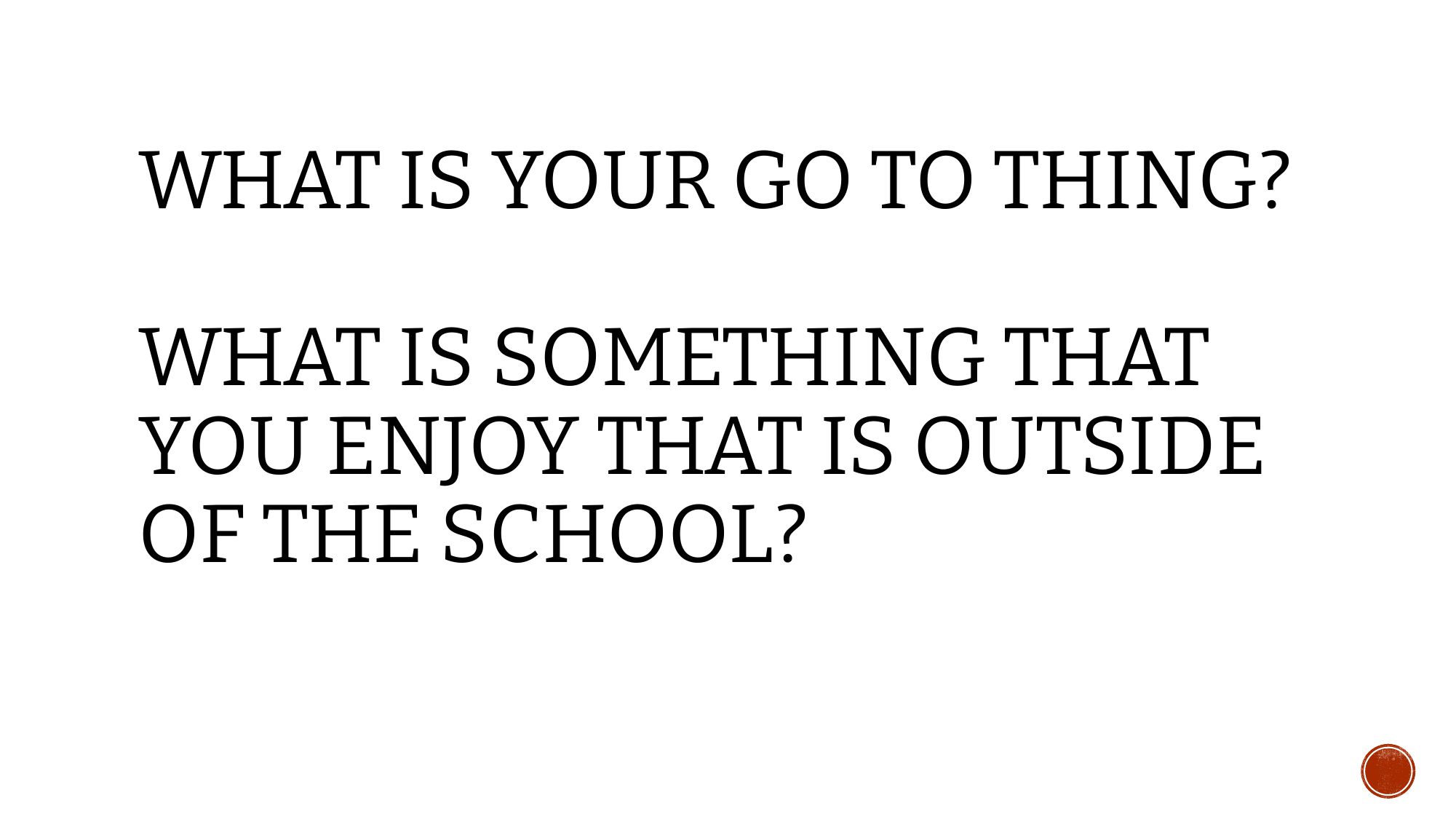

# What is your go to thing? What is something that you enjoy that is outside of the school?